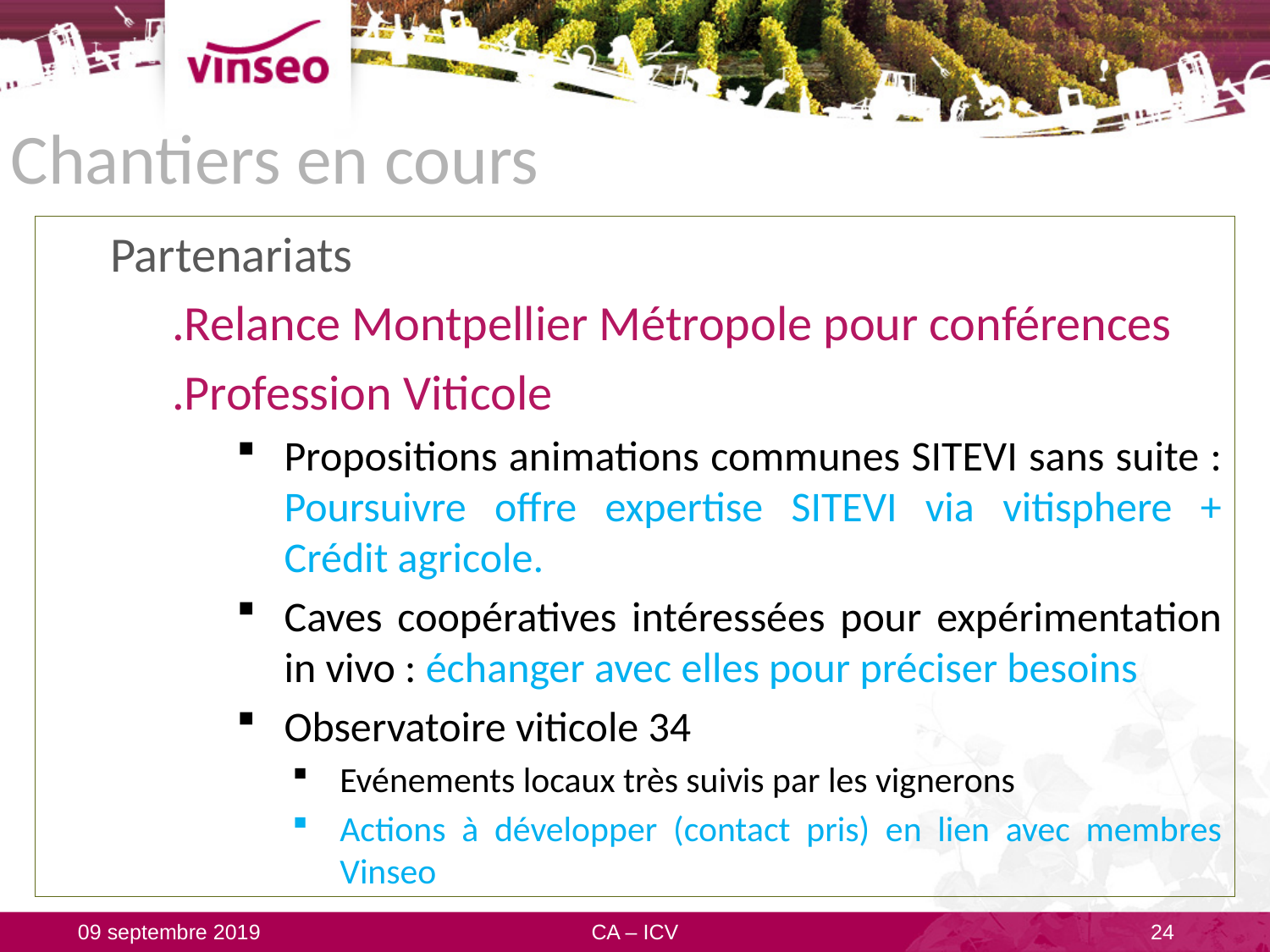

# Chantiers en cours
Partenariats
.Relance Montpellier Métropole pour conférences
.Profession Viticole
Propositions animations communes SITEVI sans suite : Poursuivre offre expertise SITEVI via vitisphere + Crédit agricole.
Caves coopératives intéressées pour expérimentation in vivo : échanger avec elles pour préciser besoins
Observatoire viticole 34
Evénements locaux très suivis par les vignerons
Actions à développer (contact pris) en lien avec membres Vinseo
09 septembre 2019
CA – ICV
24